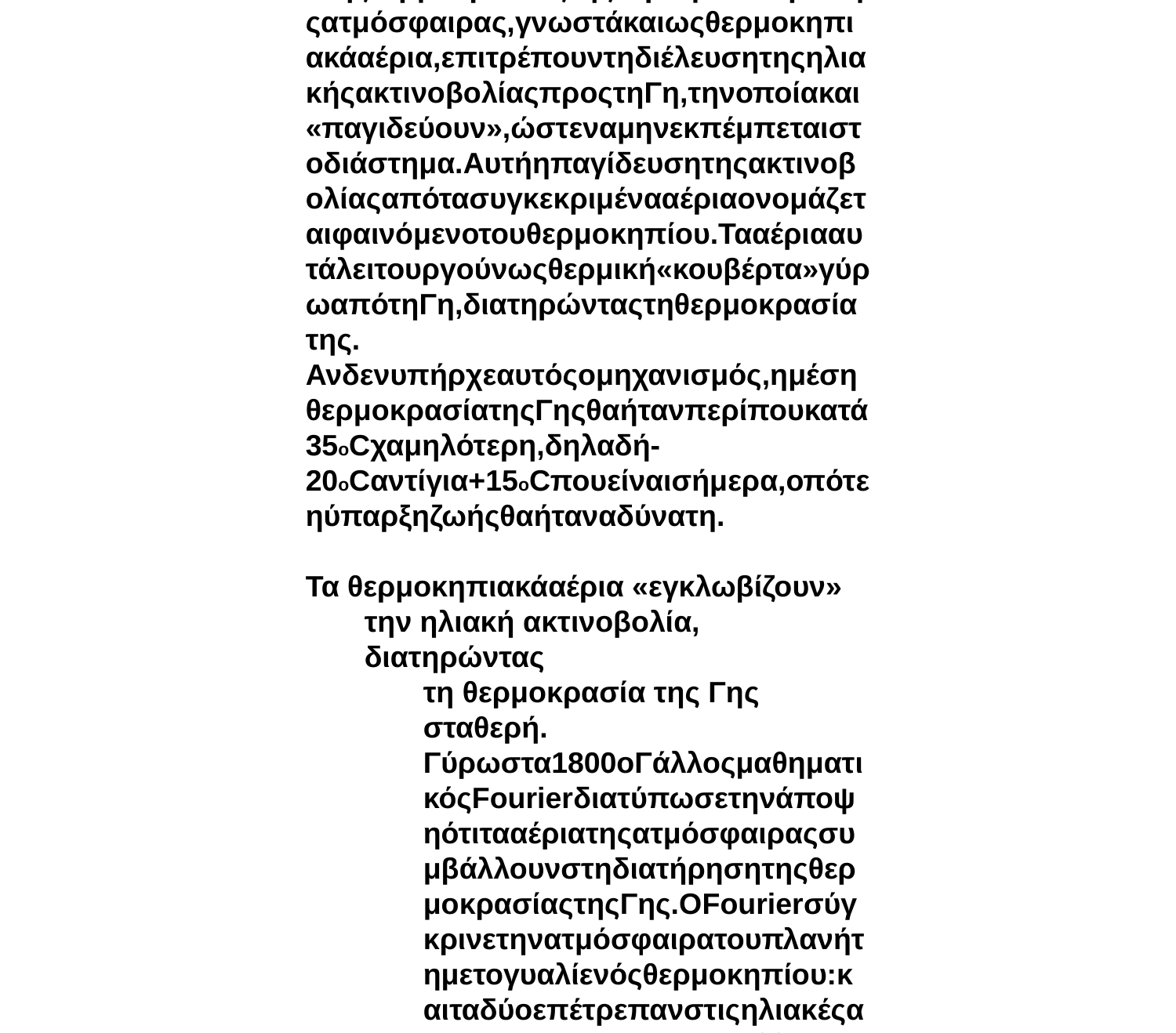

Το φαινόμενο του θερμοκηπίουΤοφαινόμενοτουθερμοκηπίουσυχνάταυτίζεταιμετηνκλιματικήαλλαγή.Όμωςτοφαινόμενοτουθερμοκηπίουείναιέναφυσικόφαινόμενομεευεργετικάαποτελέσματαγιατηνύπαρξη,διατήρησηκαιεξέλιξητηςζωήςστονπλανήτη.ΗΓηέχειέναφυσικόσύστημαελέγχουτηςθερμοκρασίαςτης.Ορισμένααέριατηςατμόσφαιρας,γνωστάκαιωςθερμοκηπιακάαέρια,επιτρέπουντηδιέλευσητηςηλιακήςακτινοβολίαςπροςτηΓη,τηνοποίακαι«παγιδεύουν»,ώστεναμηνεκπέμπεταιστοδιάστημα.Αυτήηπαγίδευσητηςακτινοβολίαςαπότασυγκεκριμένααέριαονομάζεταιφαινόμενοτουθερμοκηπίου.Τααέριααυτάλειτουργούνωςθερμική«κουβέρτα»γύρωαπότηΓη,διατηρώνταςτηθερμοκρασίατης.
Ανδενυπήρχεαυτόςομηχανισμός,ημέσηθερμοκρασίατηςΓηςθαήτανπερίπουκατά35οCχαμηλότερη,δηλαδή-20οCαντίγια+15οCπουείναισήμερα,οπότεηύπαρξηζωήςθαήταναδύνατη.

Τα θερμοκηπιακάαέρια «εγκλωβίζουν»
την ηλιακή ακτινοβολία, διατηρώντας
τη θερμοκρασία της Γης σταθερή.
Γύρωστα1800οΓάλλοςμαθηματικόςFourierδιατύπωσετηνάποψηότιτααέριατηςατμόσφαιραςσυμβάλλουνστηδιατήρησητηςθερμοκρασίαςτηςΓης.ΟFourierσύγκρινετηνατμόσφαιρατουπλανήτημετογυαλίενόςθερμοκηπίου:καιταδύοεπέτρεπανστιςηλιακέςακτίνεςναεισχωρήσουν,αλλάμέροςτηςθερμότηταςπαγιδευότανκαιδενμπορούσεναδιαφύγει.Απόαυτήνακριβώςτησύγκρισηπροέκυψετοκοινόόνομα«φαινόμενοτουθερμοκηπίου».Περίπου60χρόνιααργότεραστηνΑγγλίαοTyndallαπέδειξεότιοιυδρατμοίκαιτοδιοξείδιοτουάνθρακααπορροφούνακτινοβολία.Το1896οΣουηδόςχημικόςArrheniousυπολόγισεότιανηποσότητατουδιοξειδίουτουάνθρακαστηνατμόσφαιραδιπλασιαστεί,ηθερμοκρασίατουπλανήτηθααυξηθείκατά5-6οC,μιαάποψηπουείναιπολύκοντάστιςσημερινέςεκτιμήσεις